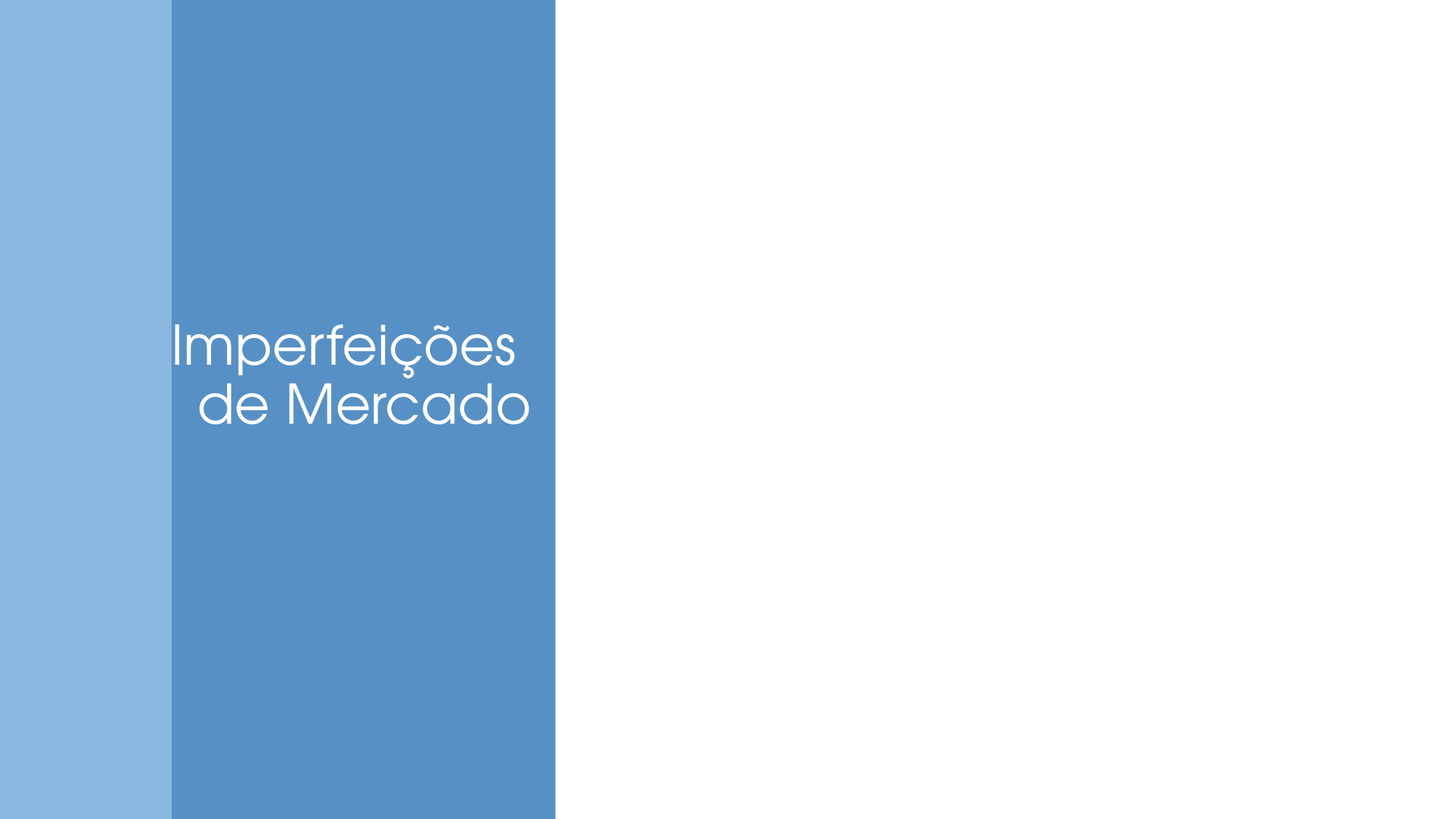

Justificativa para multinacionalização:

Empresas em busca de mercado, matéria prima, eficiência produtiva, busca de conhecimento e segurança política.
# Imperfeições de Mercado